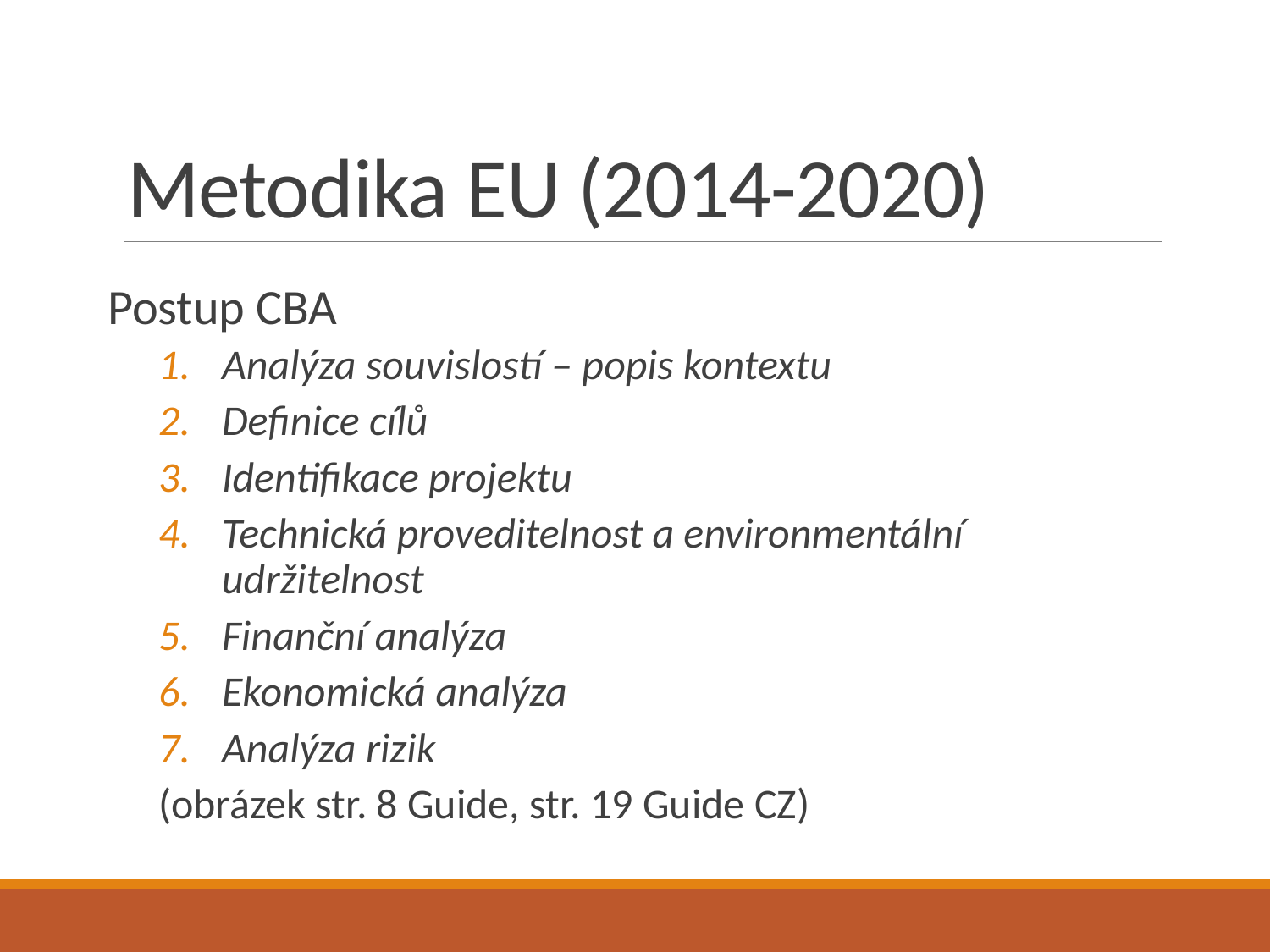

# Metodika EU (2014-2020)
Postup CBA
Analýza souvislostí – popis kontextu
Definice cílů
Identifikace projektu
Technická proveditelnost a environmentální udržitelnost
Finanční analýza
Ekonomická analýza
Analýza rizik
(obrázek str. 8 Guide, str. 19 Guide CZ)